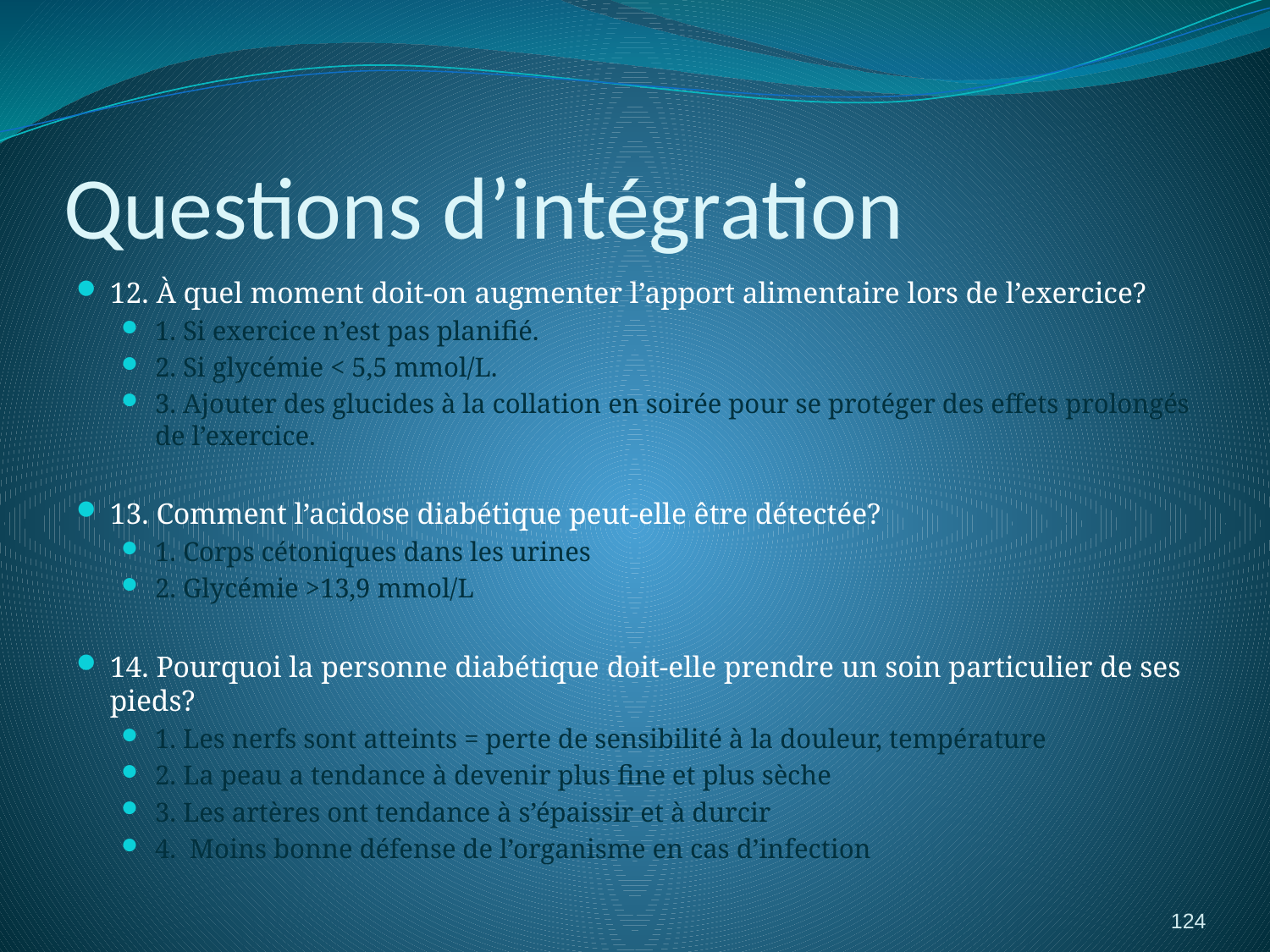

# Questions d’intégration
12. À quel moment doit-on augmenter l’apport alimentaire lors de l’exercice?
1. Si exercice n’est pas planifié.
2. Si glycémie < 5,5 mmol/L.
3. Ajouter des glucides à la collation en soirée pour se protéger des effets prolongés de l’exercice.

13. Comment l’acidose diabétique peut-elle être détectée?
1. Corps cétoniques dans les urines
2. Glycémie >13,9 mmol/L

14. Pourquoi la personne diabétique doit-elle prendre un soin particulier de ses pieds?
1. Les nerfs sont atteints = perte de sensibilité à la douleur, température
2. La peau a tendance à devenir plus fine et plus sèche
3. Les artères ont tendance à s’épaissir et à durcir
4.  Moins bonne défense de l’organisme en cas d’infection

124